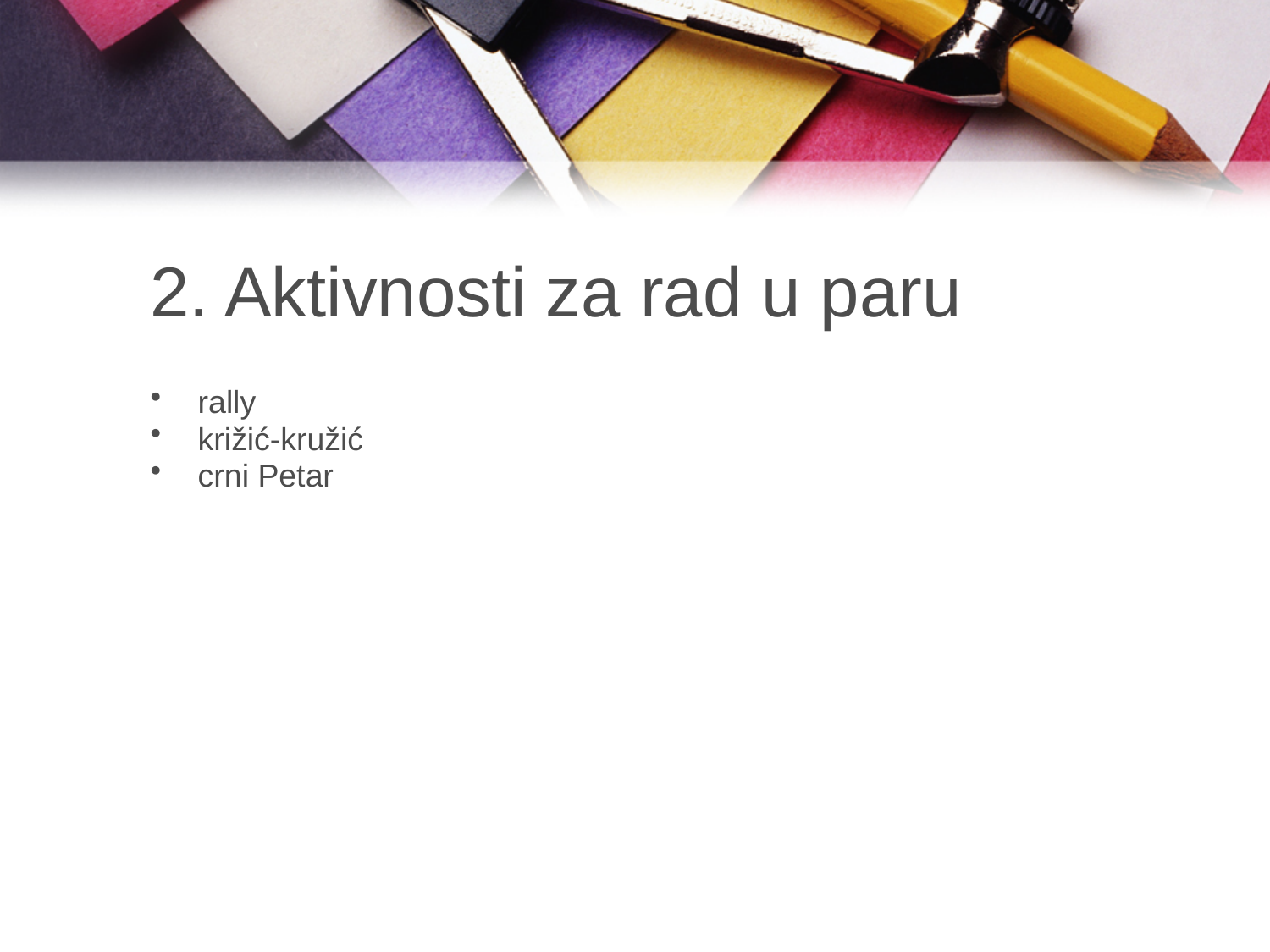

# 2. Aktivnosti za rad u paru
rally
križić-kružić
crni Petar